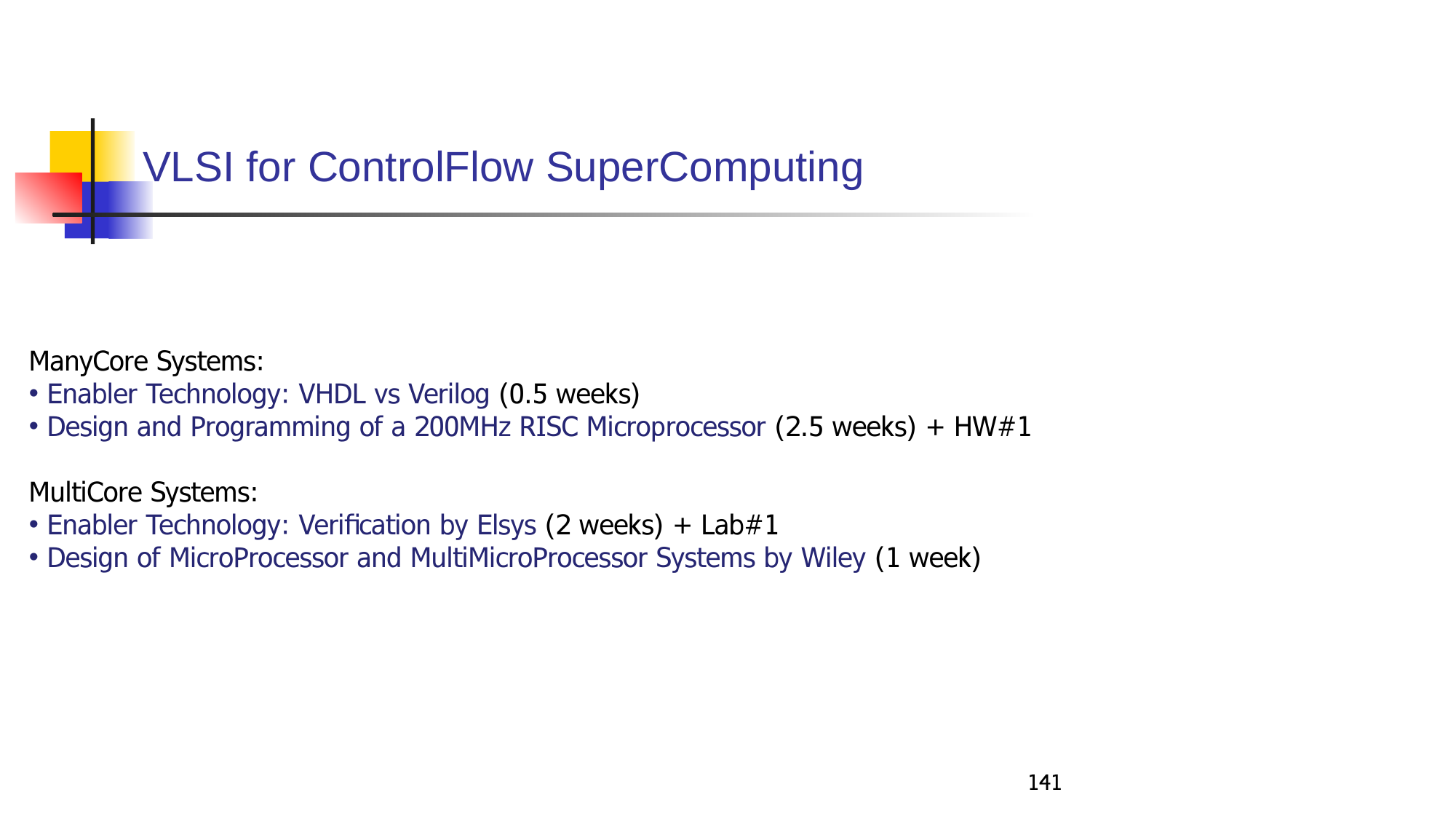

# VLSI for ControlFlow SuperComputing

ManyCore Systems:
 Enabler Technology: VHDL vs Verilog (0.5 weeks)
 Design and Programming of a 200MHz RISC Microprocessor (2.5 weeks) + HW#1

MultiCore Systems:
 Enabler Technology: Verification by Elsys (2 weeks) + Lab#1
 Design of MicroProcessor and MultiMicroProcessor Systems by Wiley (1 week)
141